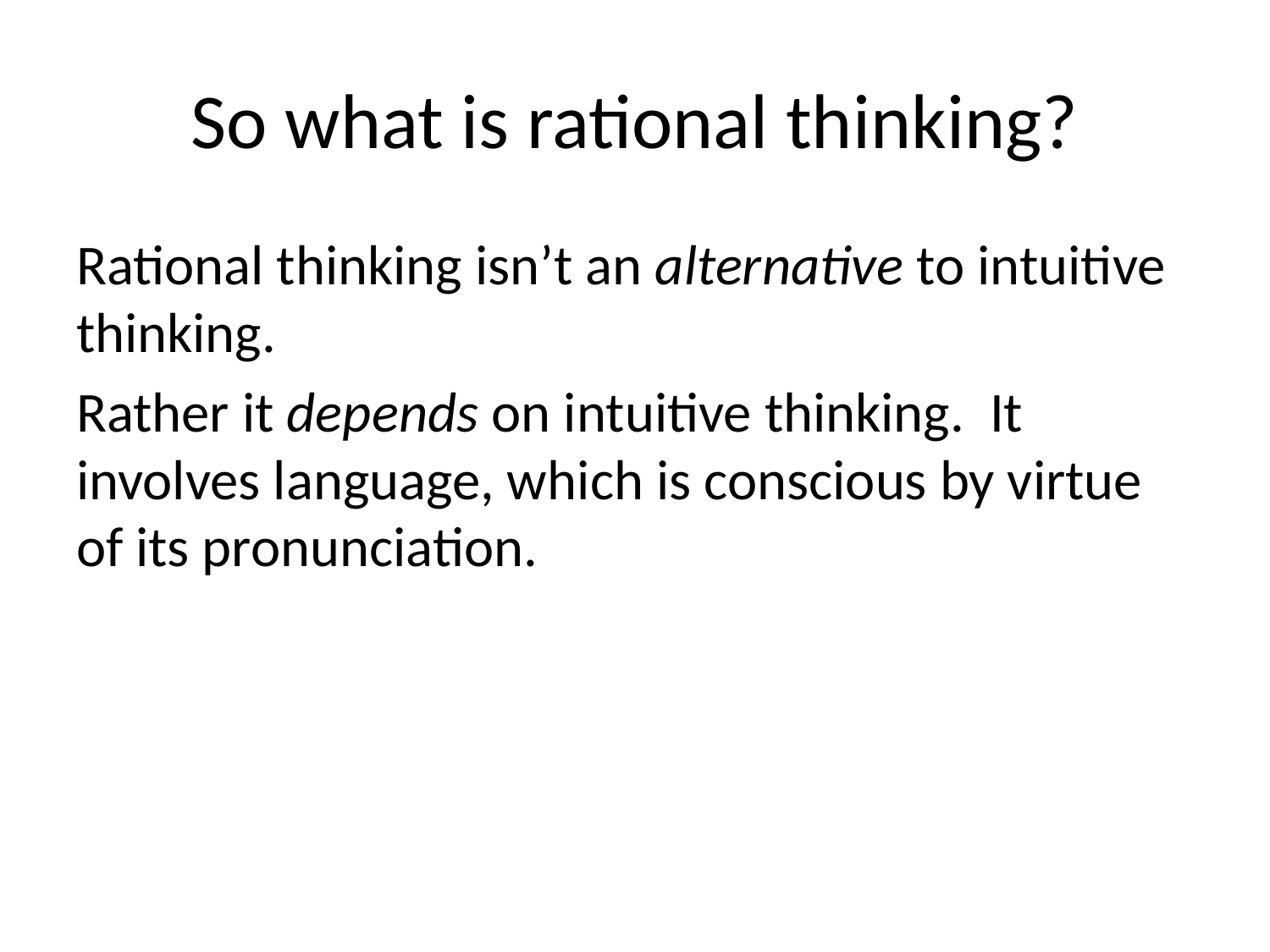

# So what is rational thinking?
Rational thinking isn’t an alternative to intuitive thinking.
Rather it depends on intuitive thinking.  It involves language, which is conscious by virtue of its pronunciation.